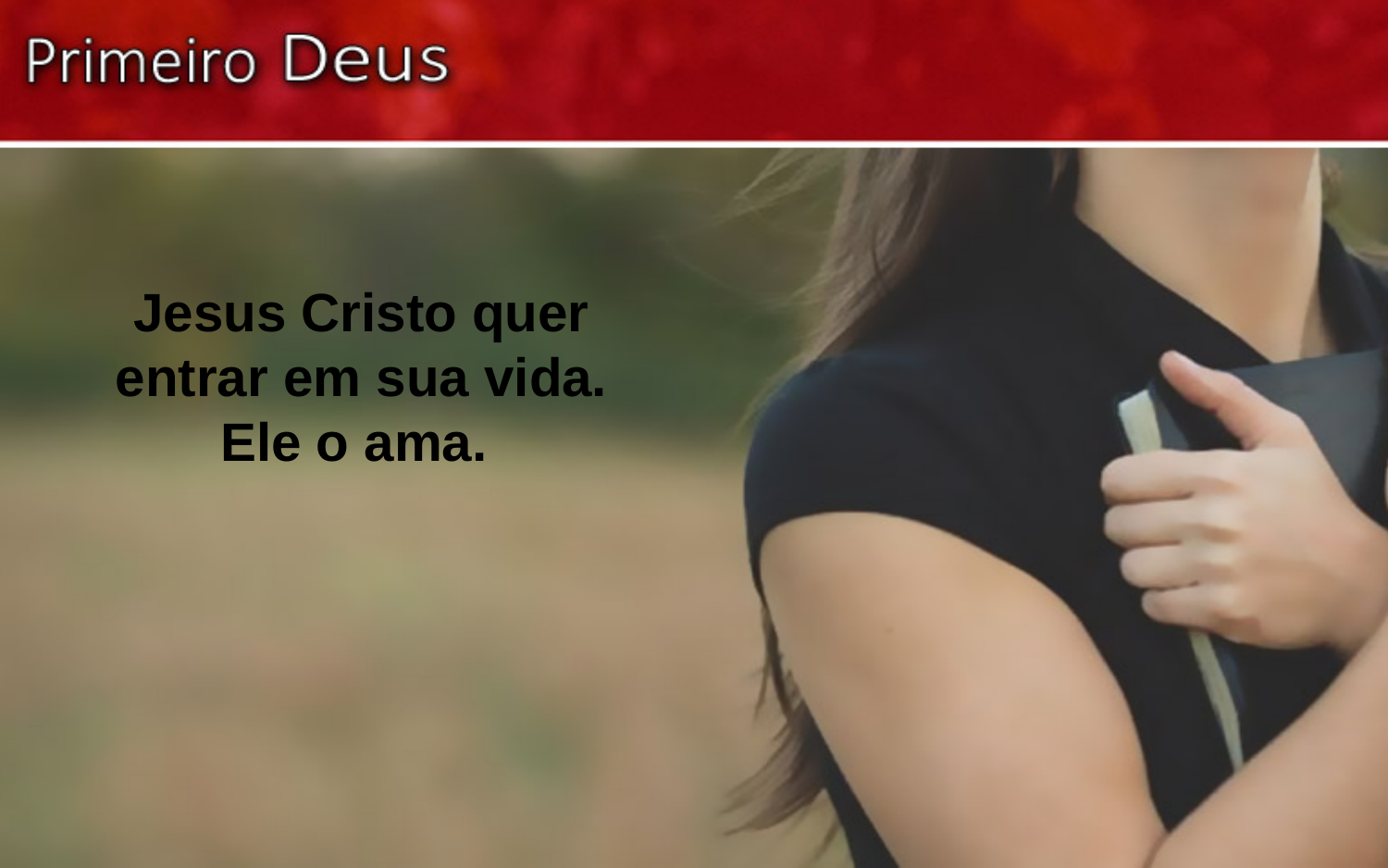

Jesus Cristo quer entrar em sua vida. Ele o ama.